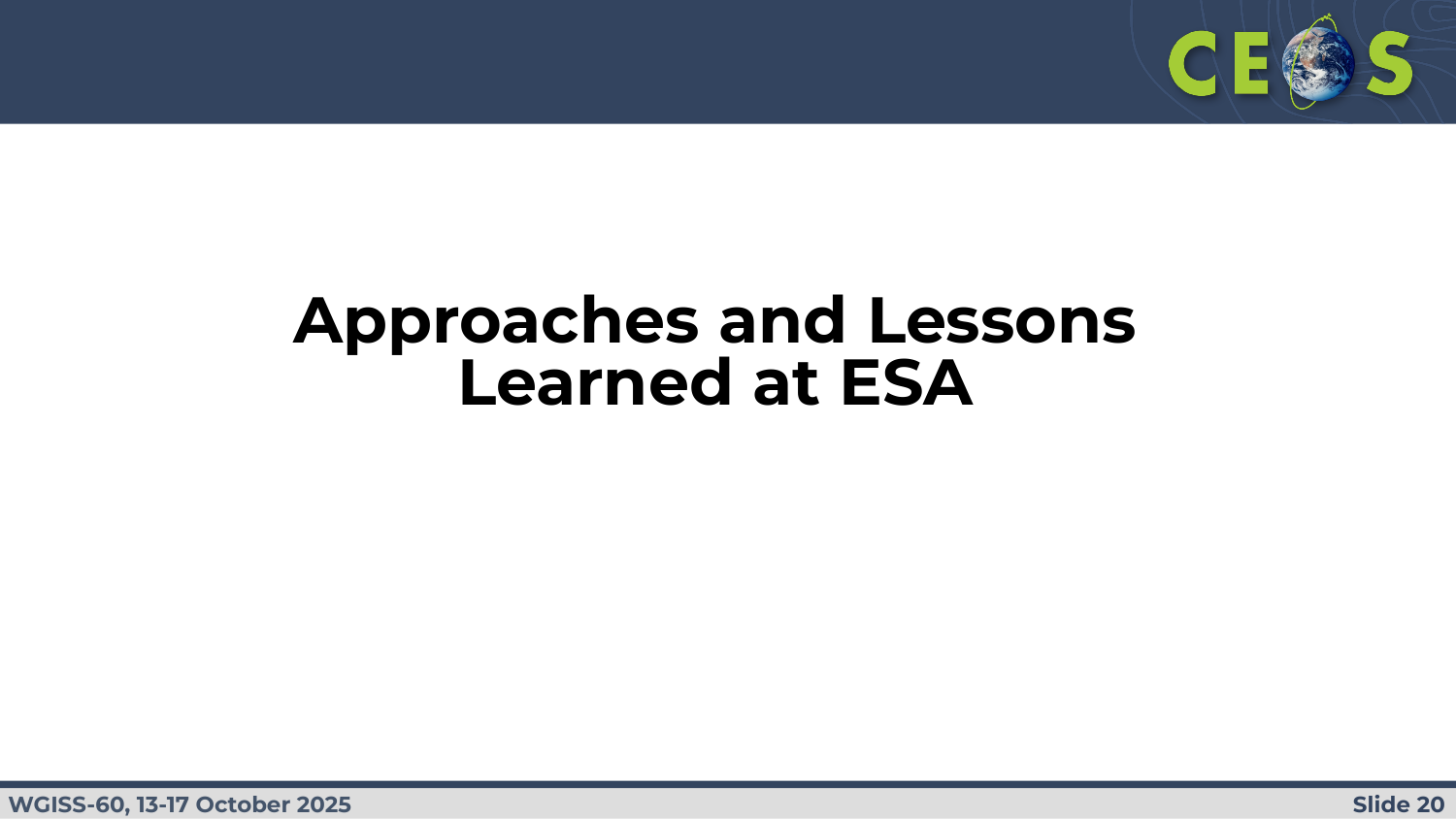

#
Approaches and Lessons Learned at ESA

ESA UNCLASSIFIED – For Official Use